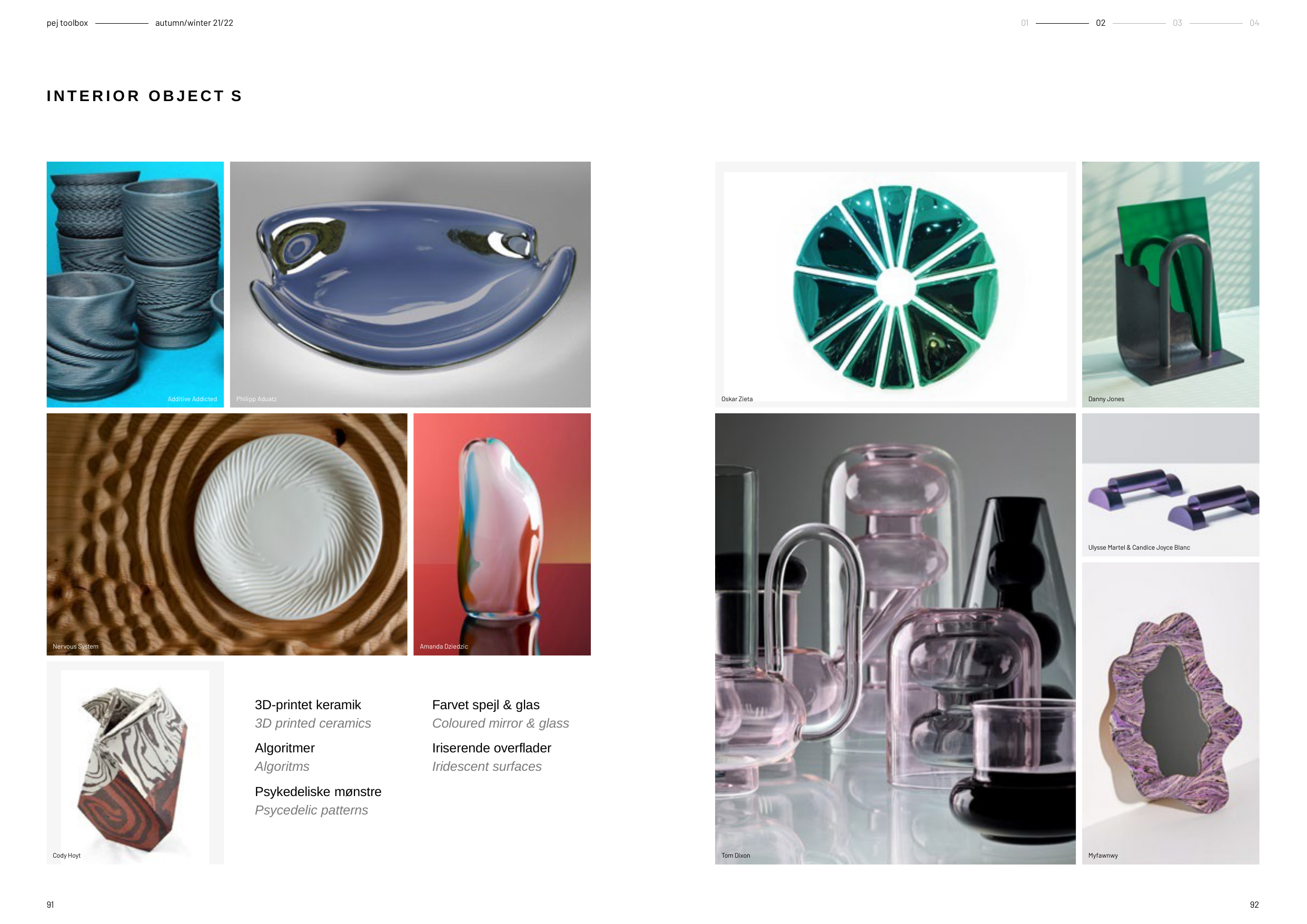

pej toolbox
autumn/winter 21/22
01
02
03
04

INTERIOR OBJECT S

Additive Addicted
Philipp Aduatz
Oskar Zieta
Danny Jones

Ulysse Martel & Candice Joyce Blanc

Nervous System
Amanda Dziedzic

3D-printet keramik
3D printed ceramics
Algoritmer
Algoritms
Psykedeliske mønstre
Psycedelic patterns
Farvet spejl & glas
Coloured mirror & glass
Iriserende overflader
Iridescent surfaces
Cody Hoyt
Tom Dixon
Myfawnwy
91
92